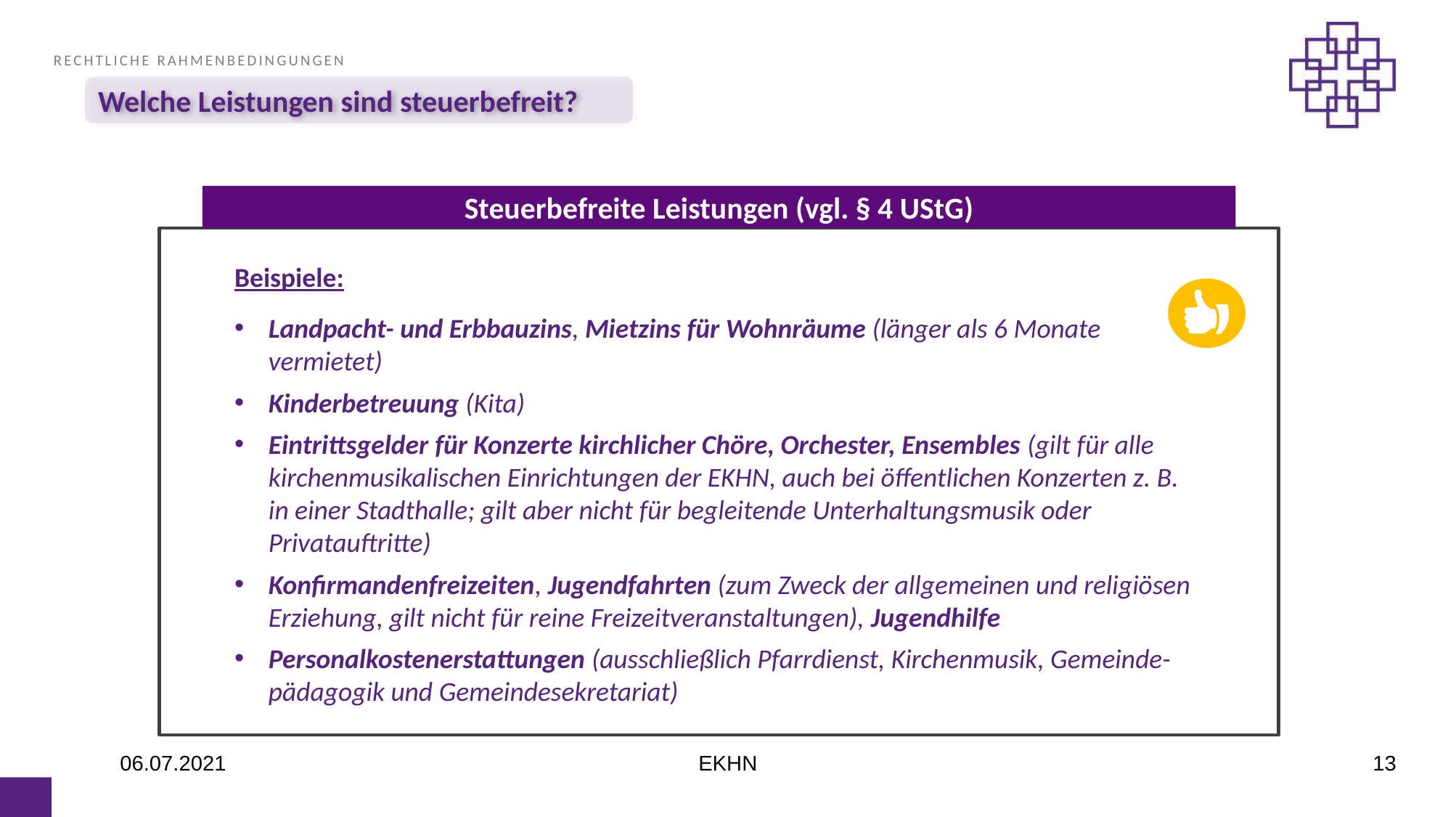

RECHTLICHE RAHMENBEDINGUNGEN
Welche Leistungen sind steuerbefreit?

Beispiele:
Landpacht- und Erbbauzins, Mietzins für Wohnräume (länger als 6 Monate vermietet)
Kinderbetreuung (Kita)
Eintrittsgelder für Konzerte kirchlicher Chöre, Orchester, Ensembles (gilt für alle kirchenmusikalischen Einrichtungen der EKHN, auch bei öffentlichen Konzerten z. B. in einer Stadthalle; gilt aber nicht für begleitende Unterhaltungsmusik oder Privatauftritte)
Konfirmandenfreizeiten, Jugendfahrten (zum Zweck der allgemeinen und religiösen Erziehung, gilt nicht für reine Freizeitveranstaltungen), Jugendhilfe
Personalkostenerstattungen (ausschließlich Pfarrdienst, Kirchenmusik, Gemeinde-pädagogik und Gemeindesekretariat)

Steuerbefreite Leistungen (vgl. § 4 UStG)

06.07.2021
EKHN
13